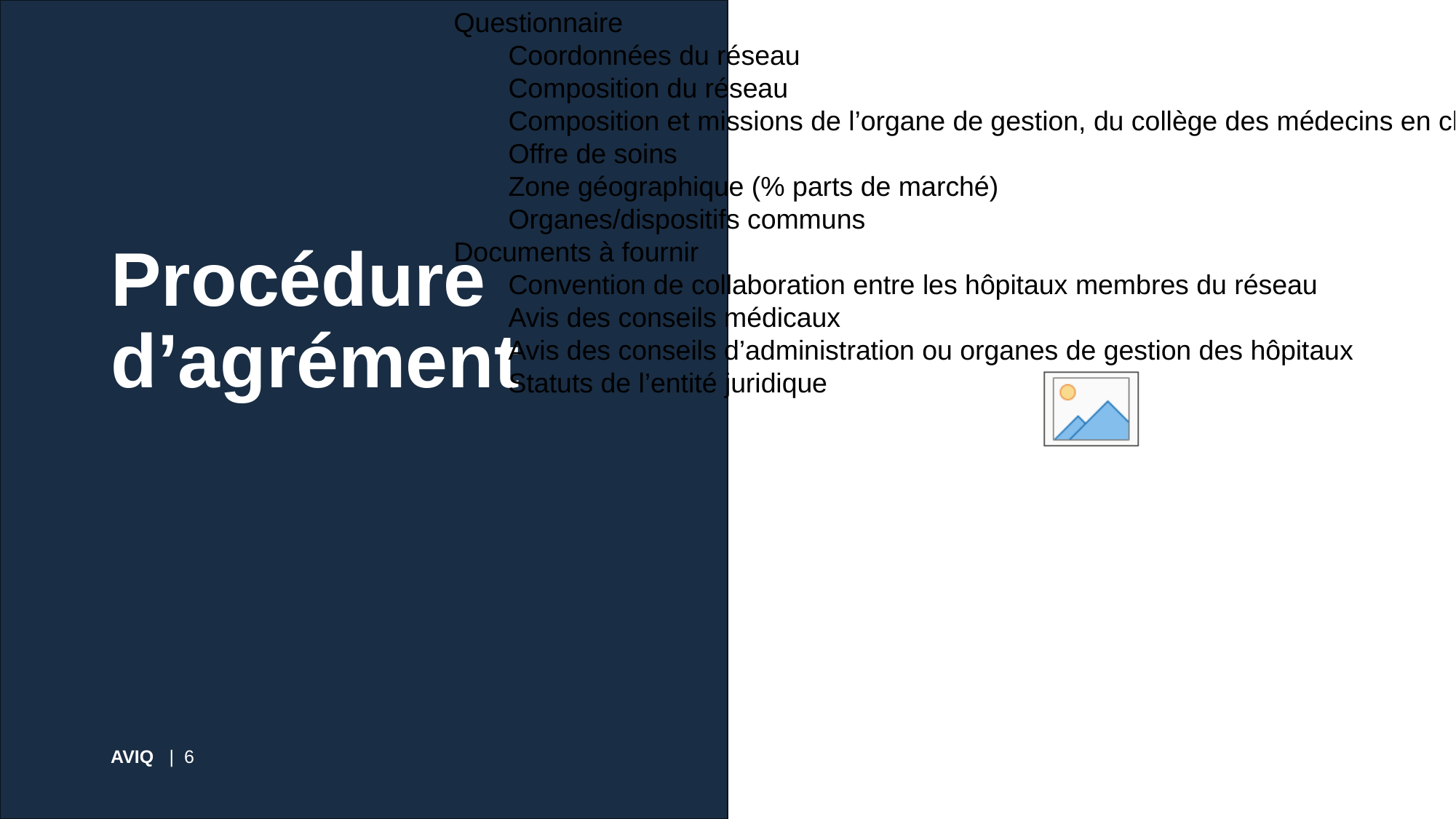

Questionnaire
Coordonnées du réseau
Composition du réseau
Composition et missions de l’organe de gestion, du collège des médecins en chef, du conseil médical
Offre de soins
Zone géographique (% parts de marché)
Organes/dispositifs communs
Documents à fournir
Convention de collaboration entre les hôpitaux membres du réseau
Avis des conseils médicaux
Avis des conseils d’administration ou organes de gestion des hôpitaux
Statuts de l’entité juridique

# Procédure d’agrément